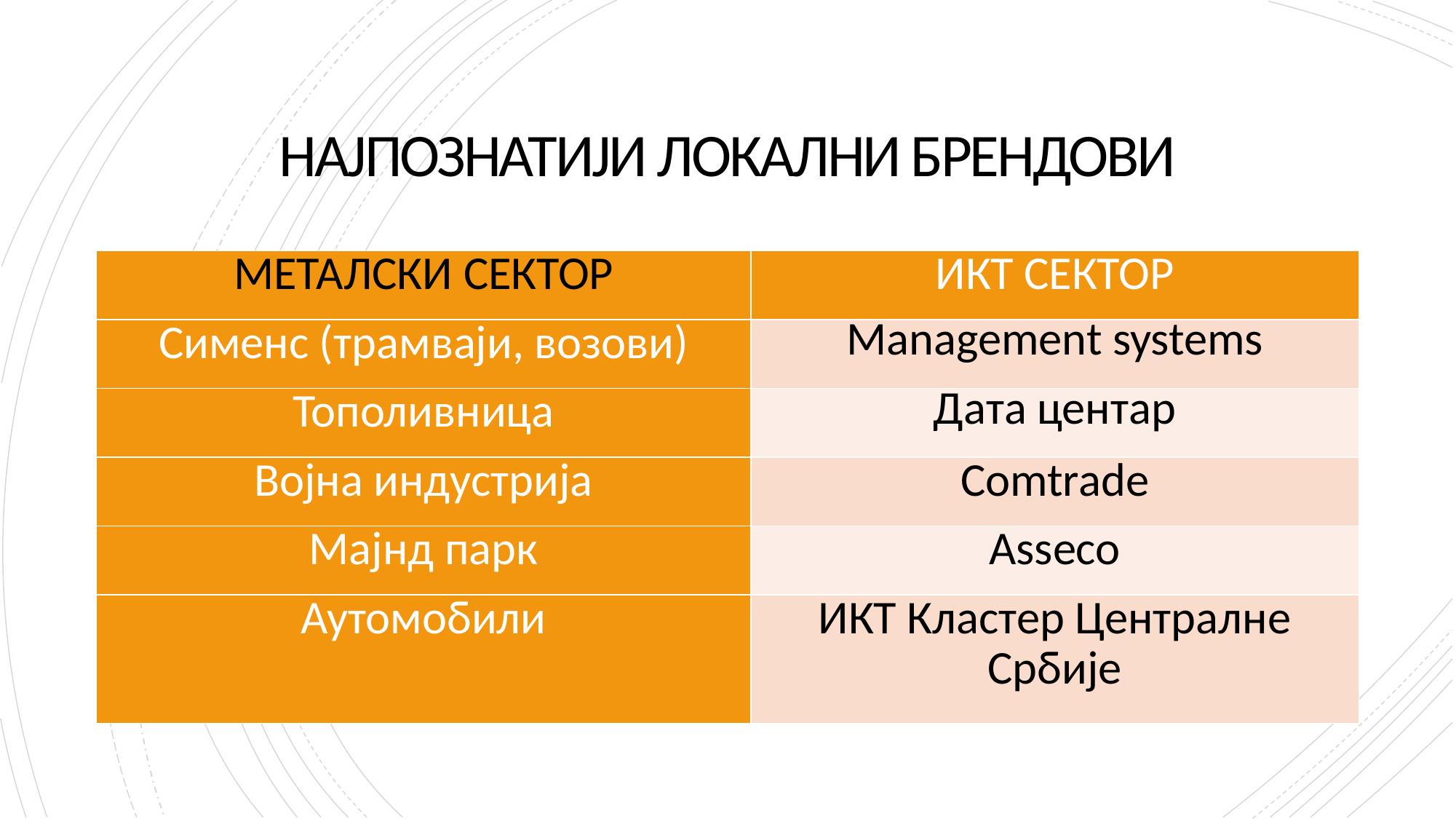

# НАЈПОЗНАТИЈИ ЛОКАЛНИ БРЕНДОВИ
| МЕТАЛСКИ СЕКТОР | ИКТ СЕКТОР |
| --- | --- |
| Сименс (трамваји, возови) | Management systems |
| Тополивница | Дата центар |
| Војна индустрија | Comtrade |
| Мајнд парк | Asseco |
| Аутомобили | ИКТ Кластер Централне Србије |